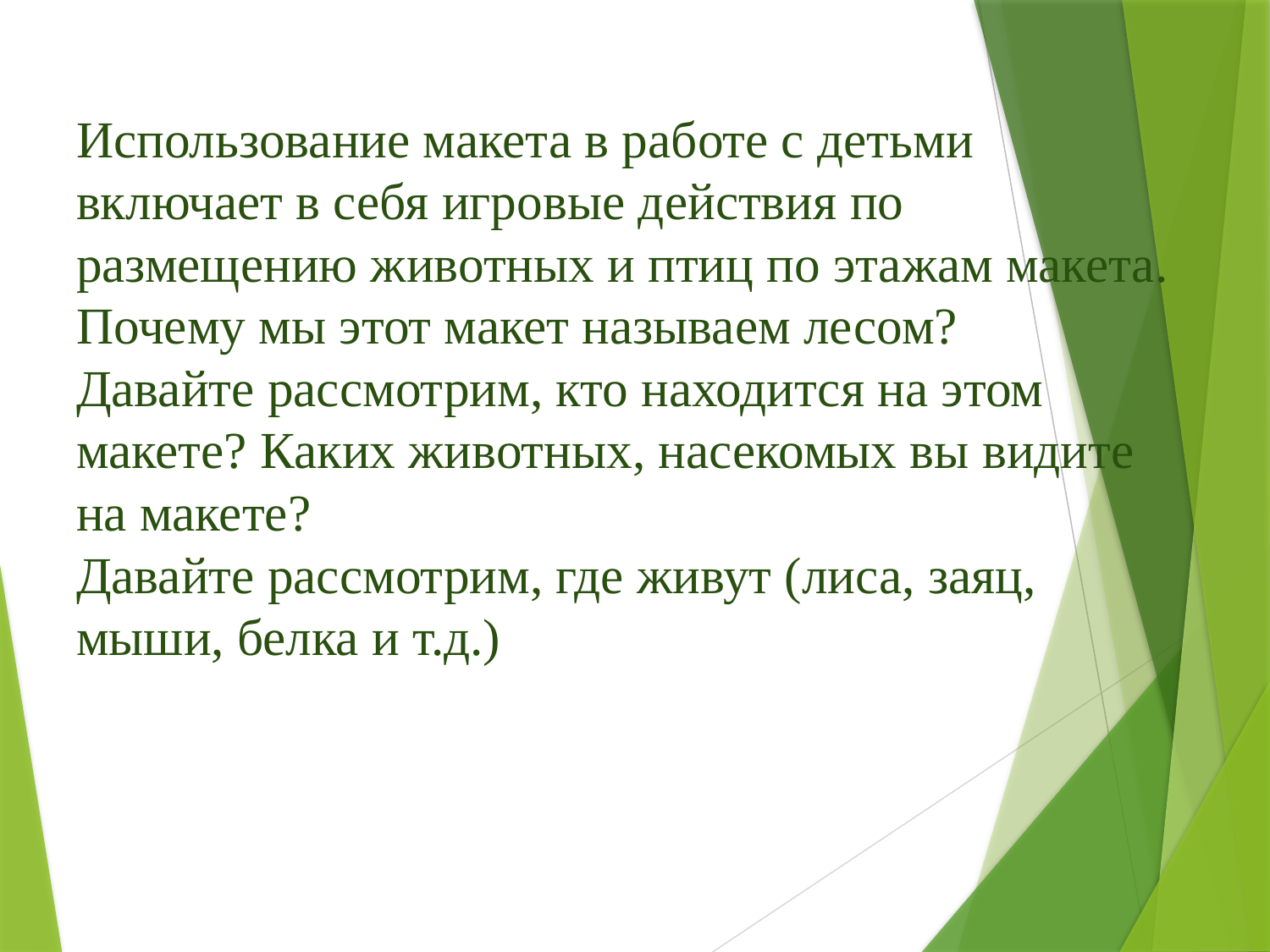

# Использование макета в работе с детьми включает в себя игровые действия по размещению животных и птиц по этажам макета. Почему мы этот макет называем лесом? Давайте рассмотрим, кто находится на этом макете? Каких животных, насекомых вы видите на макете? Давайте рассмотрим, где живут (лиса, заяц, мыши, белка и т.д.)